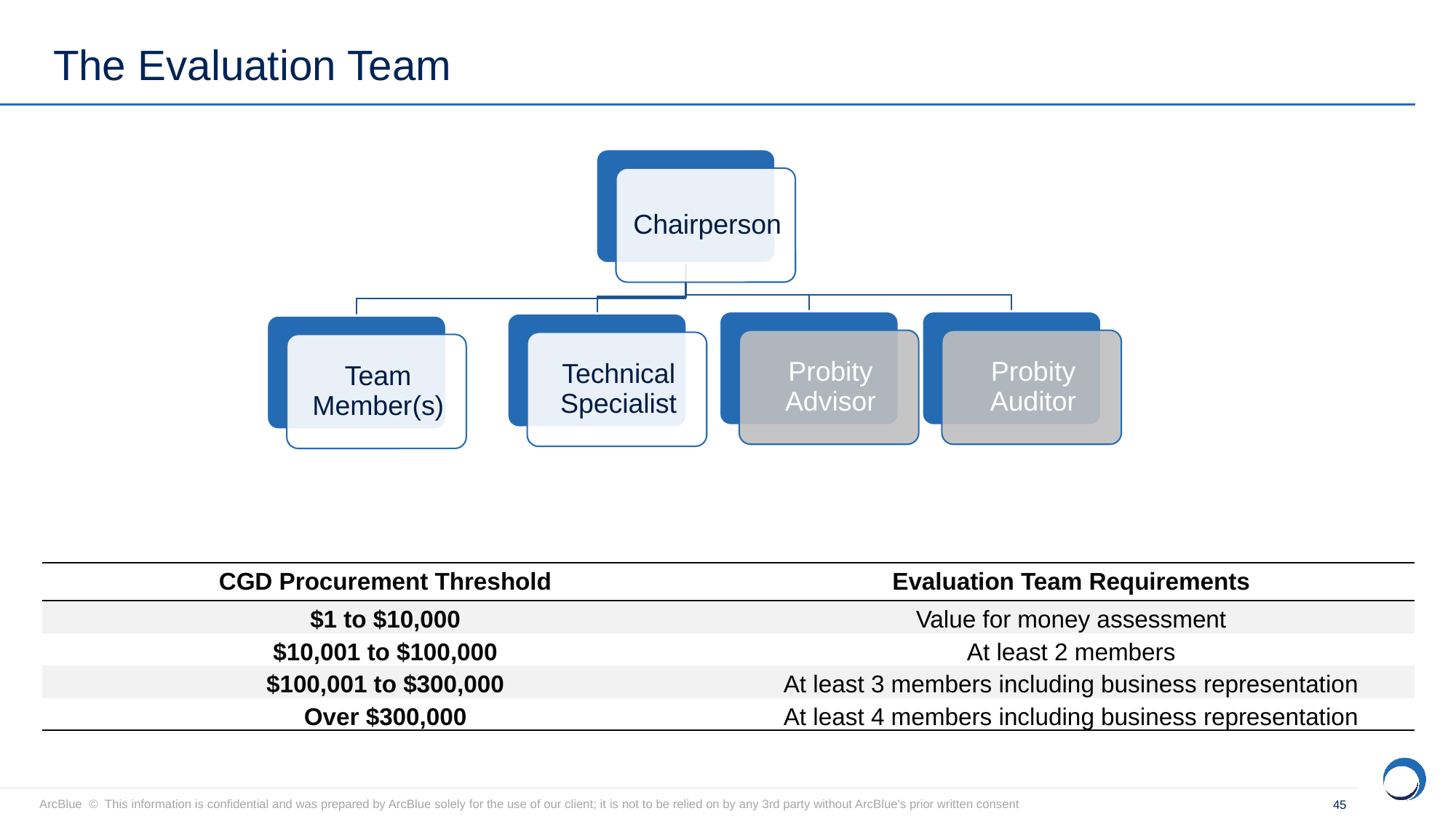

# The Evaluation Team
Chairperson
Team Member(s)
Probity Advisor
Probity Auditor
Technical Specialist
| CGD Procurement Threshold | Evaluation Team Requirements |
| --- | --- |
| $1 to $10,000 | Value for money assessment |
| $10,001 to $100,000 | At least 2 members |
| $100,001 to $300,000 | At least 3 members including business representation |
| Over $300,000 | At least 4 members including business representation |